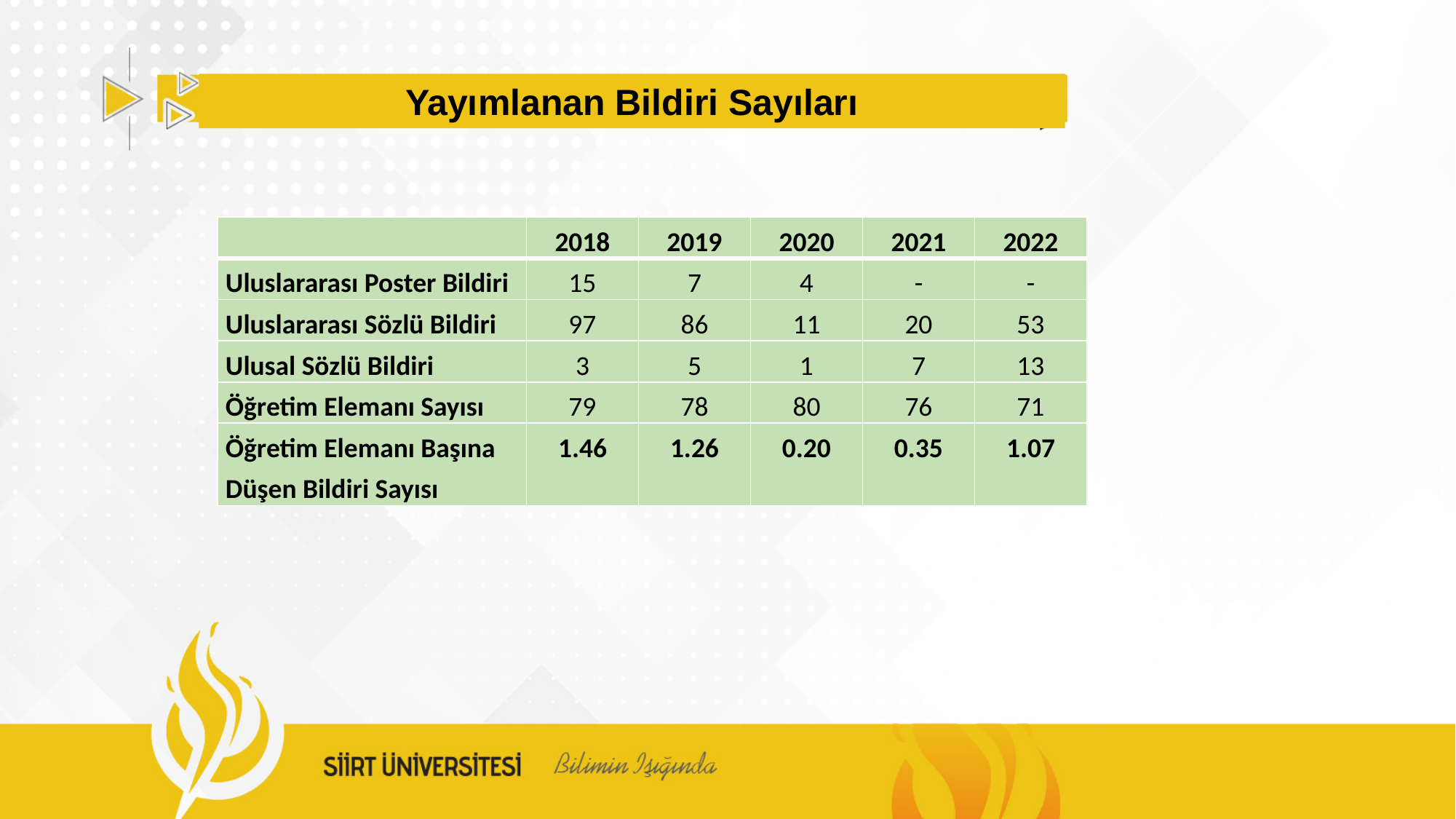

Yayımlanan Bildiri Sayıları
|  | 2018 | 2019 | 2020 | 2021 | 2022 |
| --- | --- | --- | --- | --- | --- |
| Uluslararası Poster Bildiri | 15 | 7 | 4 | - | - |
| Uluslararası Sözlü Bildiri | 97 | 86 | 11 | 20 | 53 |
| Ulusal Sözlü Bildiri | 3 | 5 | 1 | 7 | 13 |
| Öğretim Elemanı Sayısı | 79 | 78 | 80 | 76 | 71 |
| Öğretim Elemanı Başına Düşen Bildiri Sayısı | 1.46 | 1.26 | 0.20 | 0.35 | 1.07 |